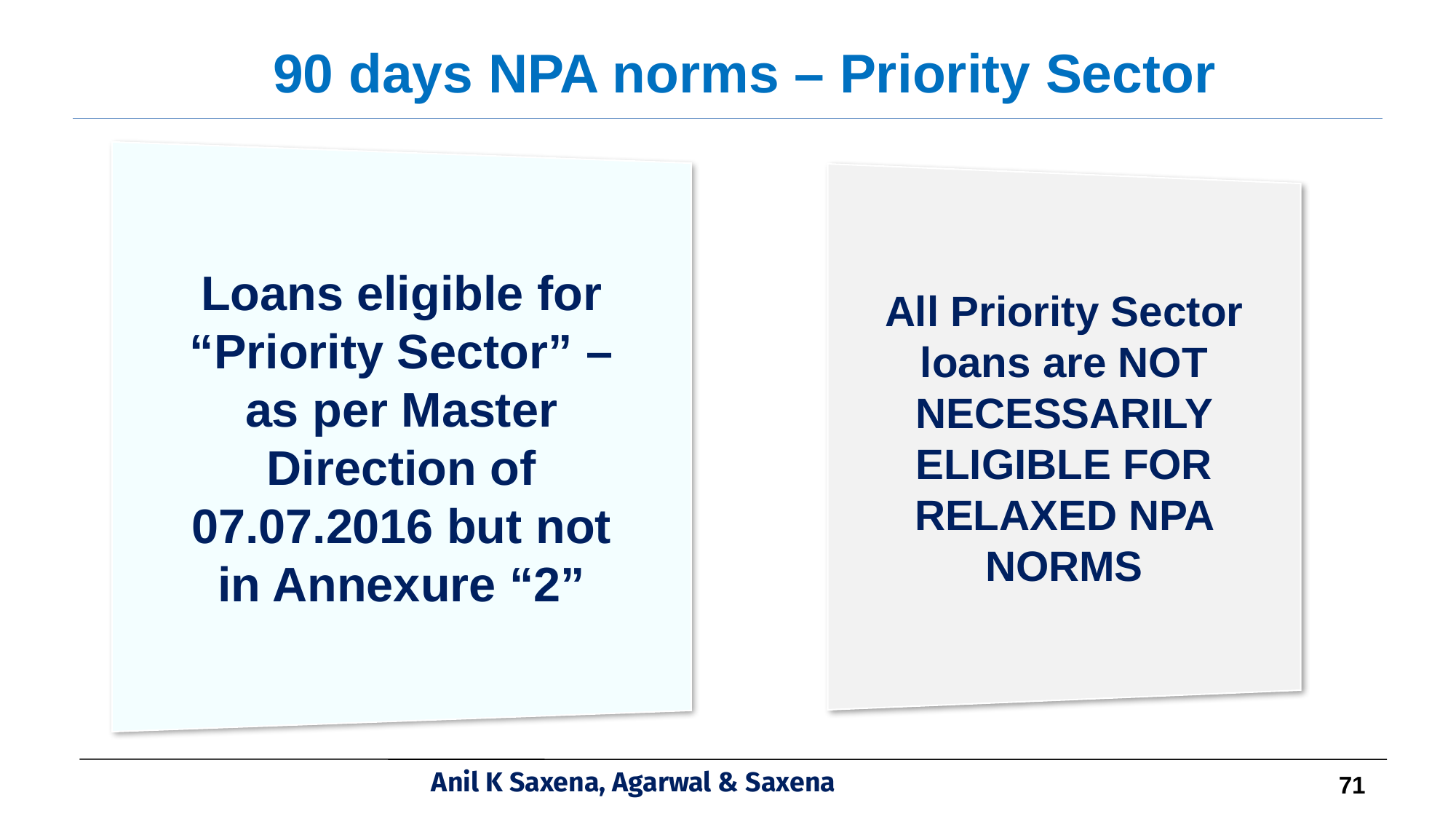

90 days NPA norms – Priority Sector
Loans eligible for “Priority Sector” – as per Master Direction of 07.07.2016 but not in Annexure “2”
All Priority Sector loans are NOT NECESSARILY ELIGIBLE FOR RELAXED NPA NORMS
71